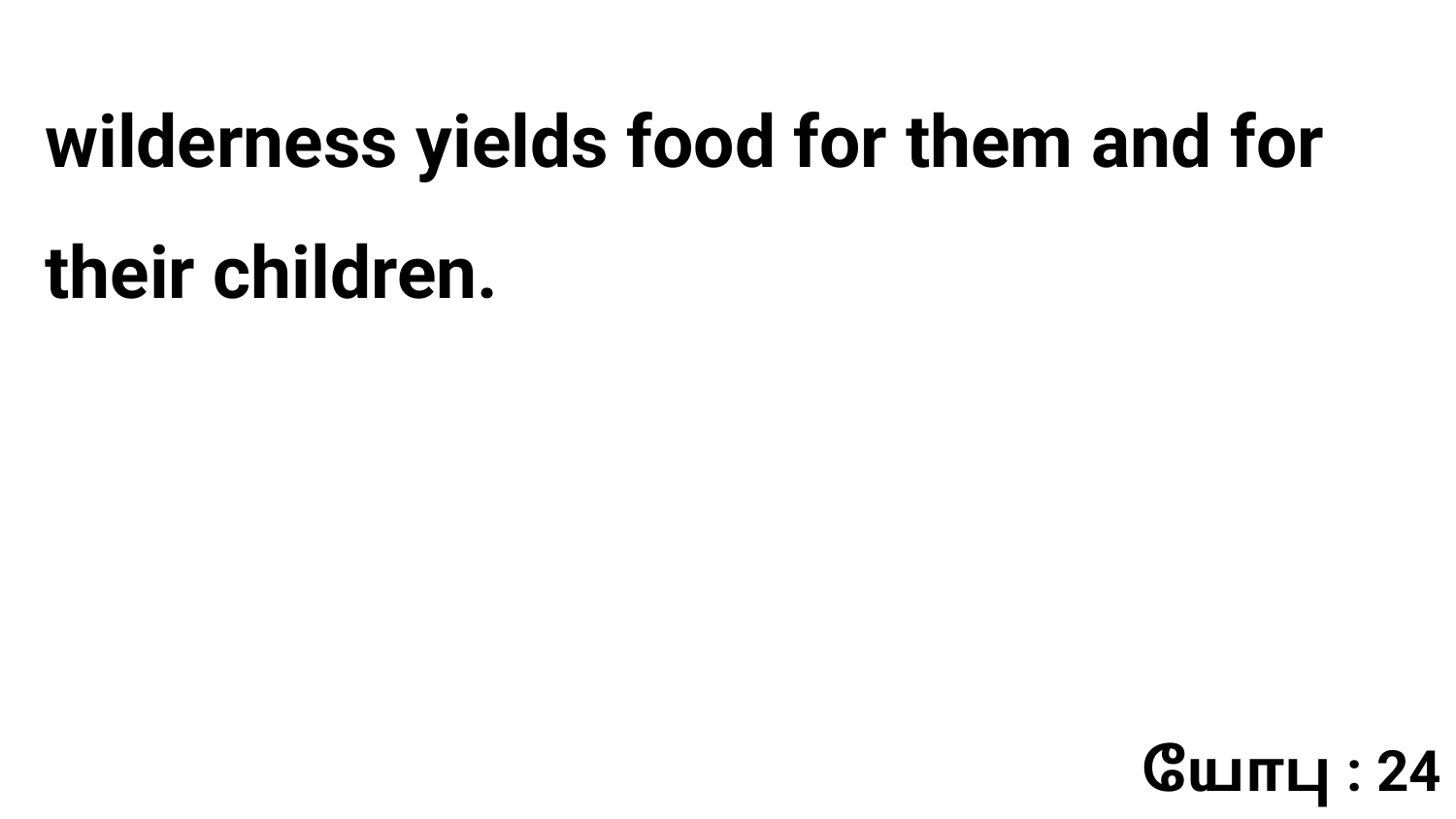

wilderness yields food for them and for their children.
யோபு : 24